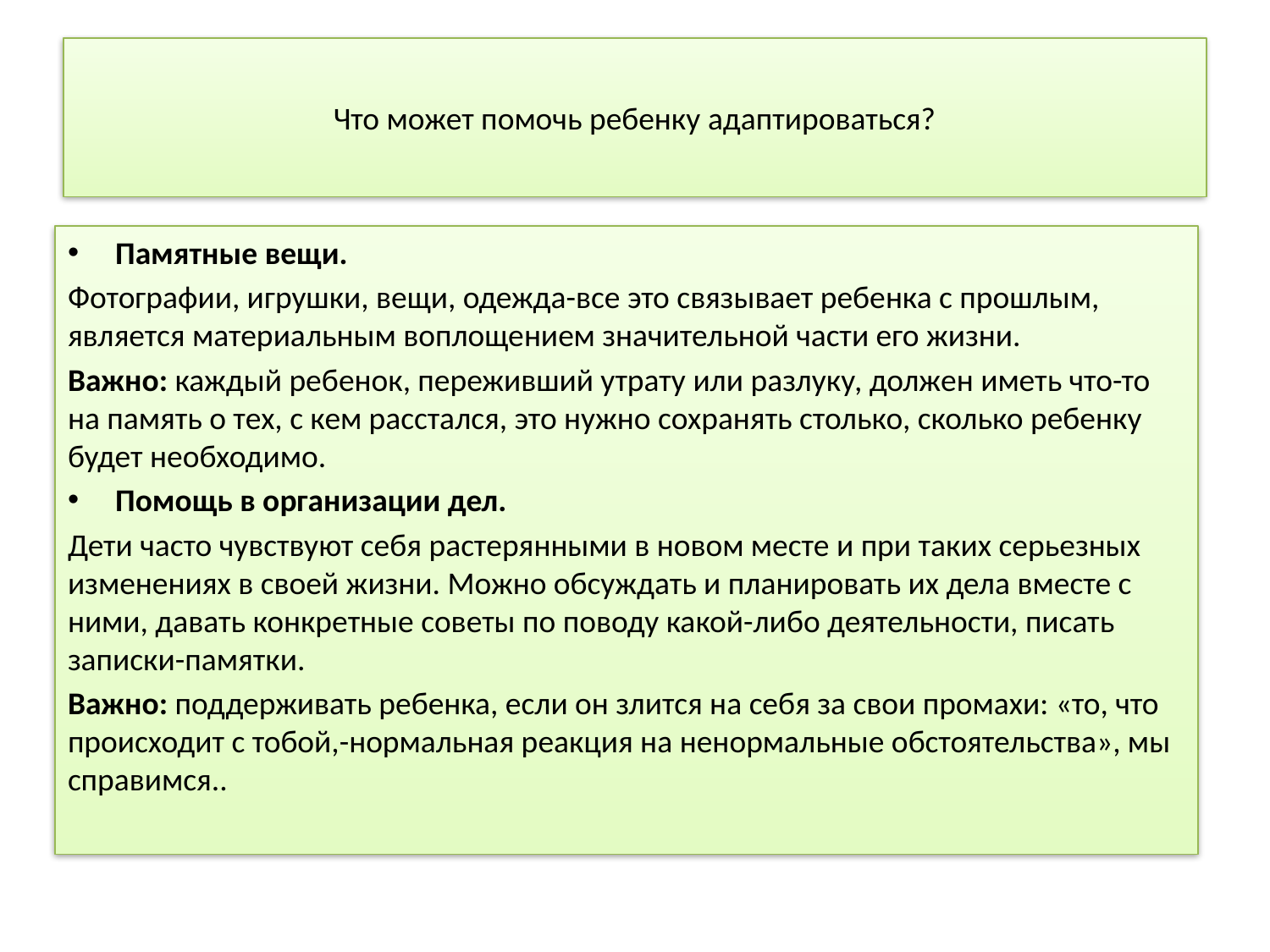

# Что может помочь ребенку адаптироваться?
Памятные вещи.
Фотографии, игрушки, вещи, одежда-все это связывает ребенка с прошлым, является материальным воплощением значительной части его жизни.
Важно: каждый ребенок, переживший утрату или разлуку, должен иметь что-то на память о тех, с кем расстался, это нужно сохранять столько, сколько ребенку будет необходимо.
Помощь в организации дел.
Дети часто чувствуют себя растерянными в новом месте и при таких серьезных изменениях в своей жизни. Можно обсуждать и планировать их дела вместе с ними, давать конкретные советы по поводу какой-либо деятельности, писать записки-памятки.
Важно: поддерживать ребенка, если он злится на себя за свои промахи: «то, что происходит с тобой,-нормальная реакция на ненормальные обстоятельства», мы справимся..